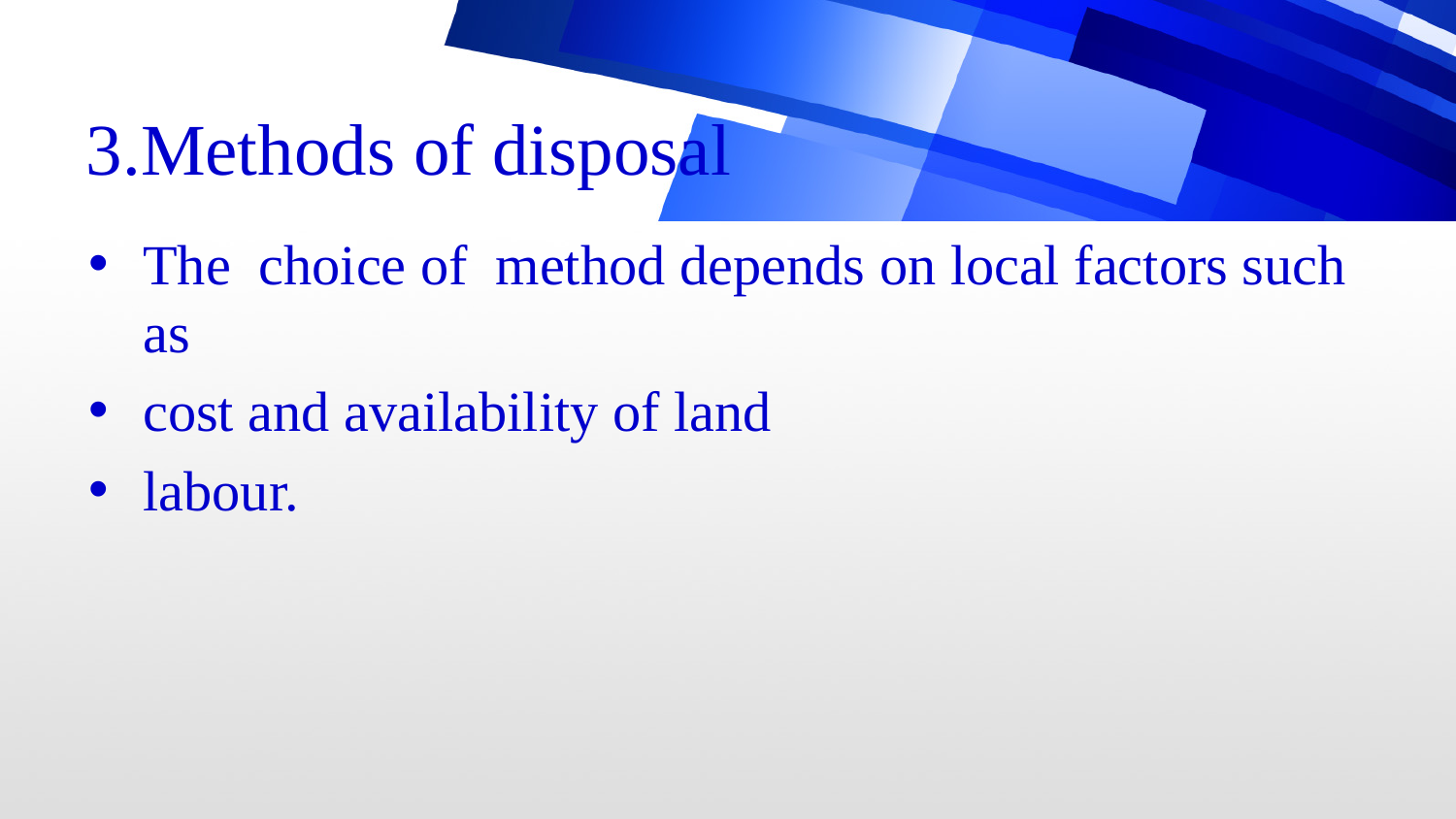

# 3.Methods of disposal
The  choice of  method depends on local factors such as
cost and availability of land
labour.